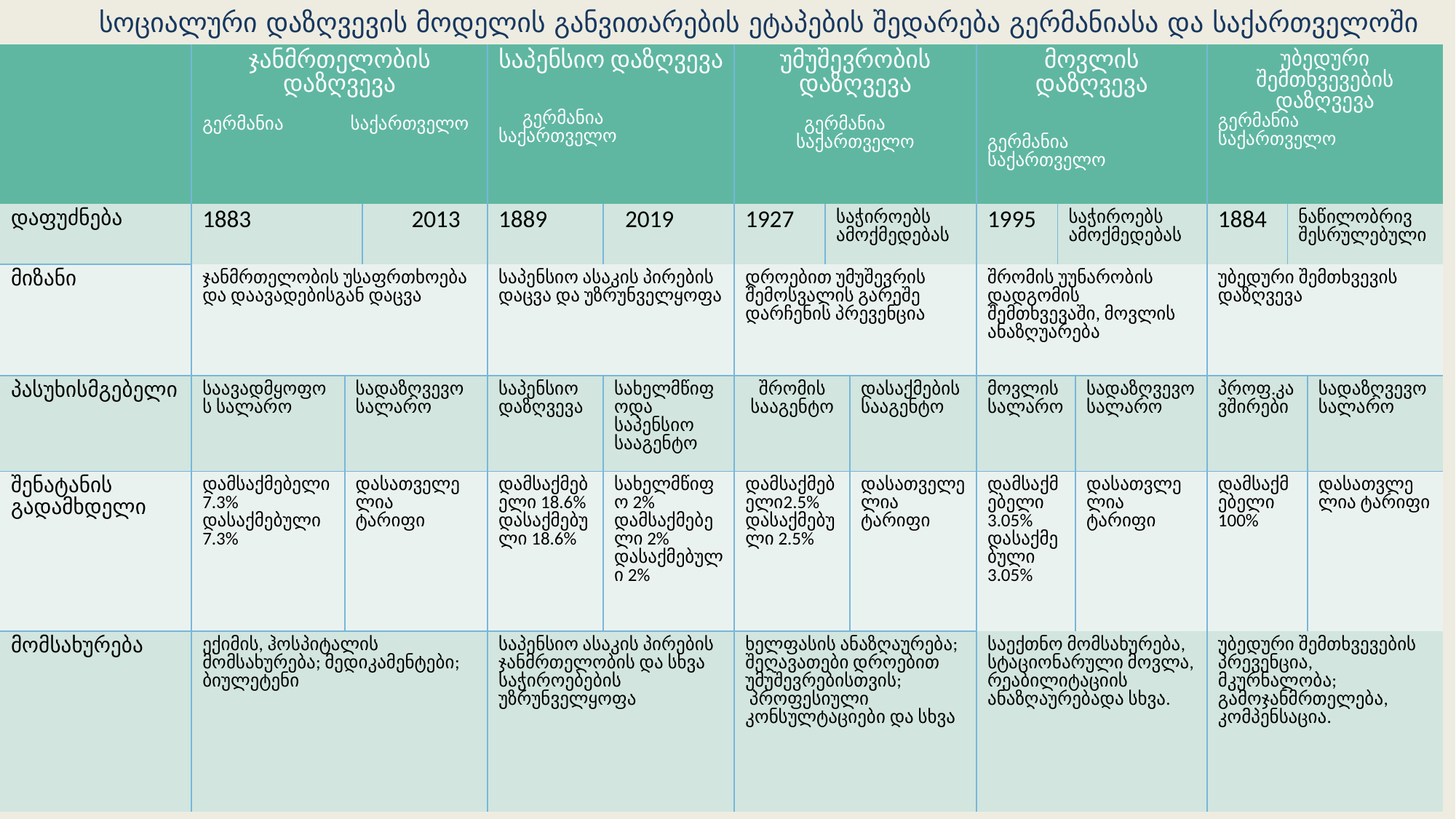

სოციალური დაზღვევის მოდელის განვითარების ეტაპების შედარება გერმანიასა და საქართველოში
|  | ჯანმრთელობის დაზღვევა გერმანია საქართველო |  |  | საპენსიო დაზღვევა გერმანია საქართველო |  | უმუშევრობის დაზღვევა გერმანია საქართველო |  |  | მოვლის დაზღვევა გერმანია საქართველო |  |  | უბედური შემთხვევების დაზღვევა გერმანია საქართველო |  |  |
| --- | --- | --- | --- | --- | --- | --- | --- | --- | --- | --- | --- | --- | --- | --- |
| დაფუძნება | 1883 |  | 2013 | 1889 | 2019 | 1927 | საჭიროებს ამოქმედებას |  | 1995 | საჭიროებს ამოქმედებას |  | 1884 | ნაწილობრივ შესრულებული |  |
| მიზანი | ჯანმრთელობის უსაფრთხოება და დაავადებისგან დაცვა |  |  | საპენსიო ასაკის პირების დაცვა და უზრუნველყოფა |  | დროებით უმუშევრის შემოსვალის გარეშე დარჩენის პრევენცია |  |  | შრომის უუნარობის დადგომის შემთხვევაში, მოვლის ანაზღუარება |  |  | უბედური შემთხვევის დაზღვევა |  |  |
| პასუხისმგებელი | საავადმყოფოს სალარო | სადაზღვევო სალარო |  | საპენსიო დაზღვევა | სახელმწიფოდა საპენსიო სააგენტო | შრომის სააგენტო |  | დასაქმების სააგენტო | მოვლის სალარო |  | სადაზღვევო სალარო | პროფ.კავშირები |  | სადაზღვევო სალარო |
| შენატანის გადამხდელი | დამსაქმებელი 7.3% დასაქმებული 7.3% | დასათველელია ტარიფი |  | დამსაქმებელი 18.6% დასაქმებული 18.6% | სახელმწიფო 2% დამსაქმებელი 2% დასაქმებული 2% | დამსაქმებელი2.5% დასაქმებული 2.5% |  | დასათველელია ტარიფი | დამსაქმებელი 3.05% დასაქმებული 3.05% |  | დასათვლელია ტარიფი | დამსაქმებელი 100% |  | დასათვლელია ტარიფი |
| მომსახურება | ექიმის, ჰოსპიტალის მომსახურება; მედიკამენტები; ბიულეტენი |  |  | საპენსიო ასაკის პირების ჯანმრთელობის და სხვა საჭიროებების უზრუნველყოფა |  | ხელფასის ანაზღაურება; შეღავათები დროებით უმუშევრებისთვის; პროფესიული კონსულტაციები და სხვა |  |  | საექთნო მომსახურება, სტაციონარული მოვლა, რეაბილიტაციის ანაზღაურებადა სხვა. |  |  | უბედური შემთხვევების პრევენცია, მკურნალობა; გამოჯანმრთელება, კომპენსაცია. |  |  |